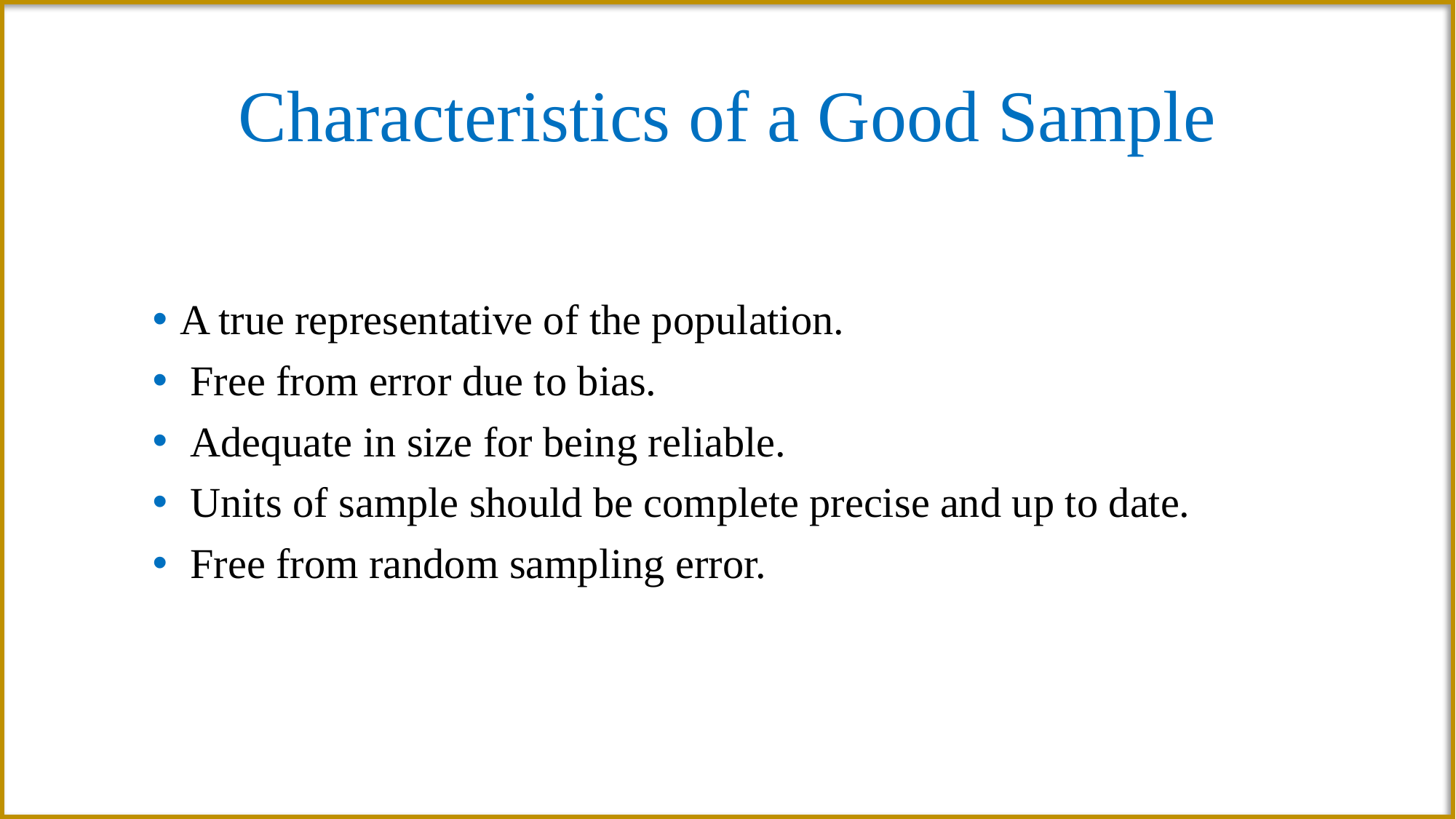

# Characteristics of a Good Sample

A true representative of the population.
 Free from error due to bias.
 Adequate in size for being reliable.
 Units of sample should be complete precise and up to date.
 Free from random sampling error.